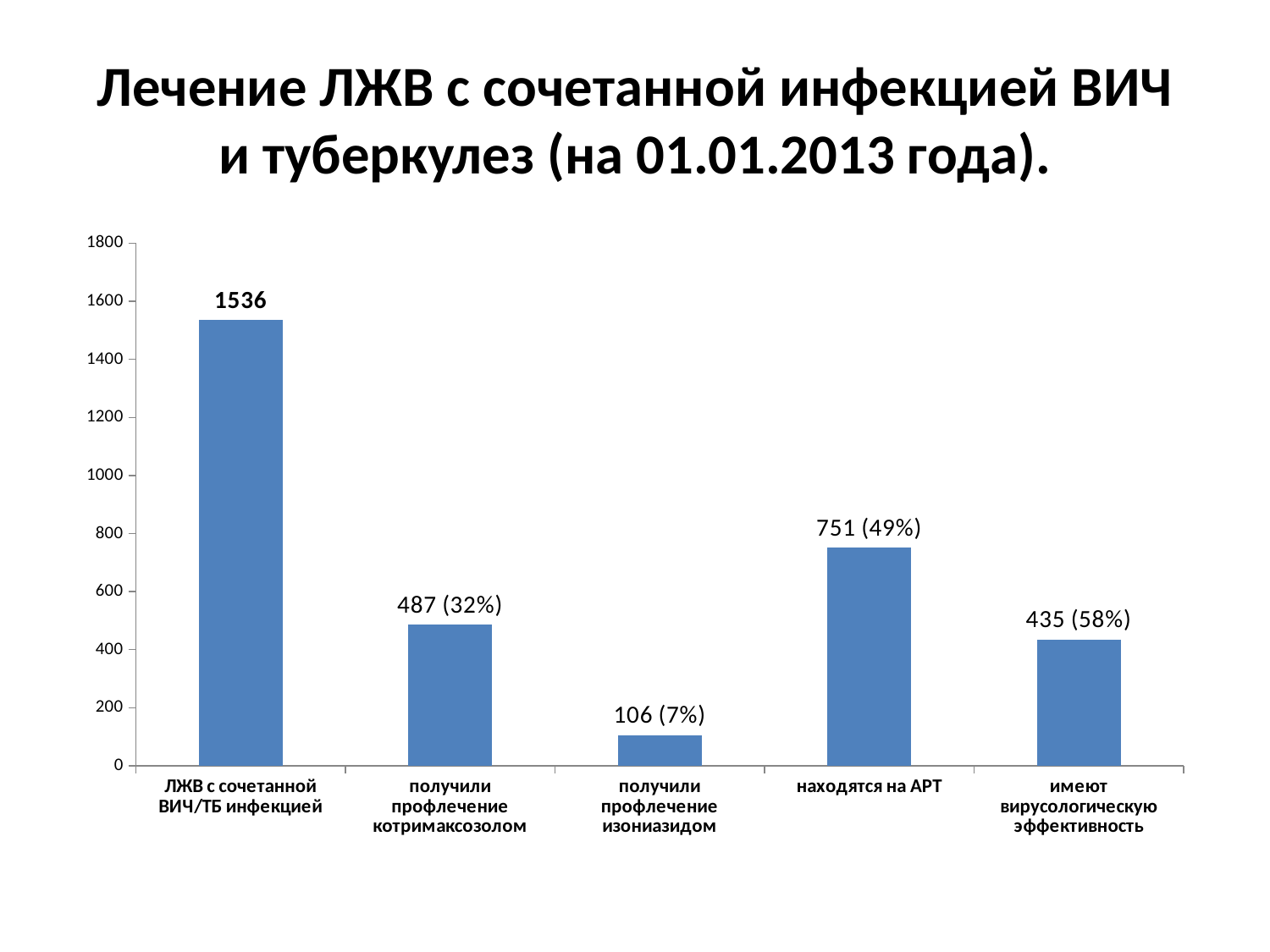

# Лечение ЛЖВ с сочетанной инфекцией ВИЧ и туберкулез (на 01.01.2013 года).

### Chart

| Category |  |
|---|---|
| ЛЖВ с сочетанной ВИЧ/ТБ инфекцией | 1536.0 |
| получили профлечение котримаксозолом | 487.0 |
| получили профлечение изониазидом | 106.0 |
| находятся на АРТ | 751.0 |
| имеют вирусологическую эффективность | 435.0 |